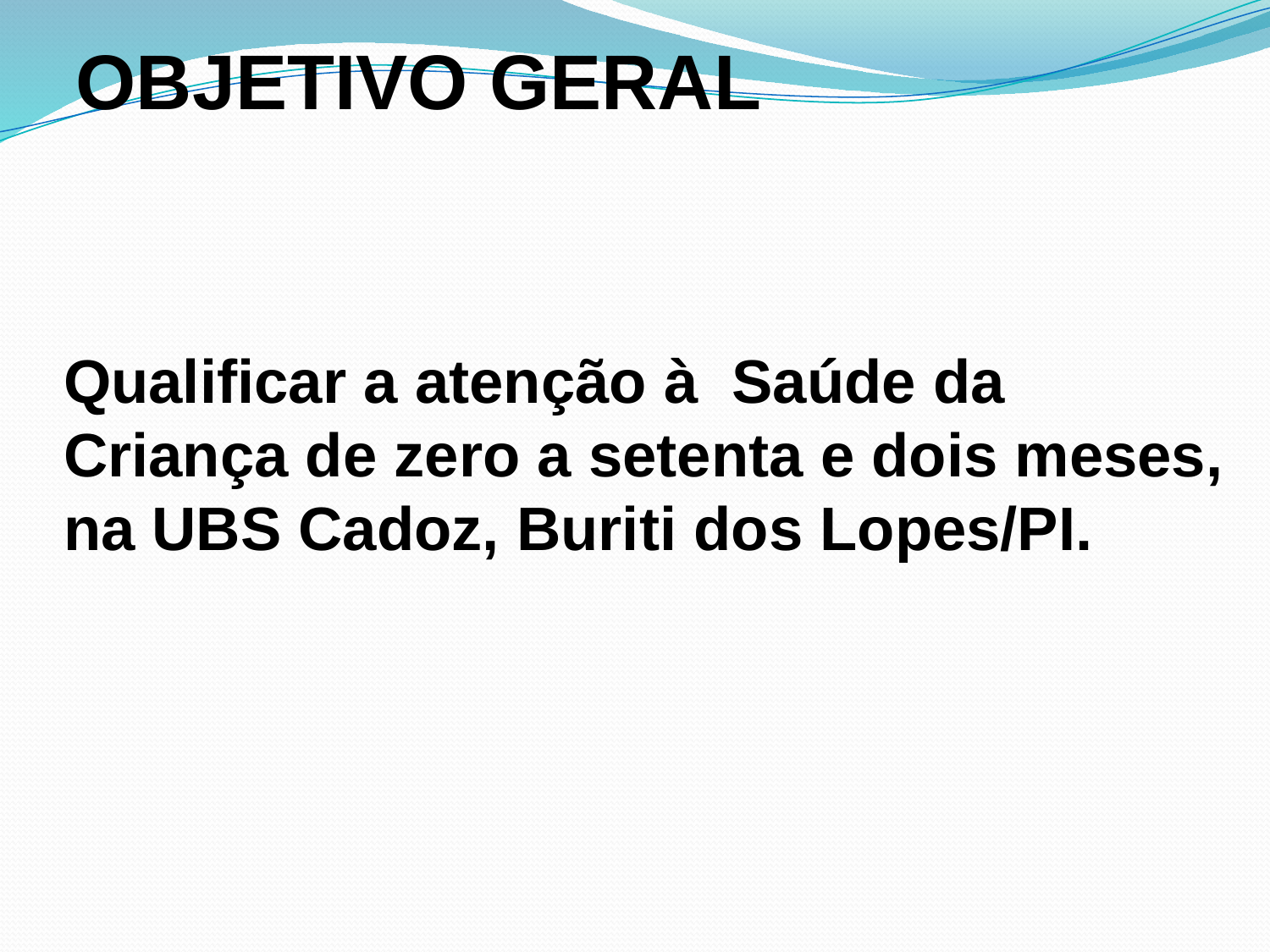

OBJETIVO GERAL

# Qualificar a atenção à  Saúde da Criança de zero a setenta e dois meses, na UBS Cadoz, Buriti dos Lopes/PI.